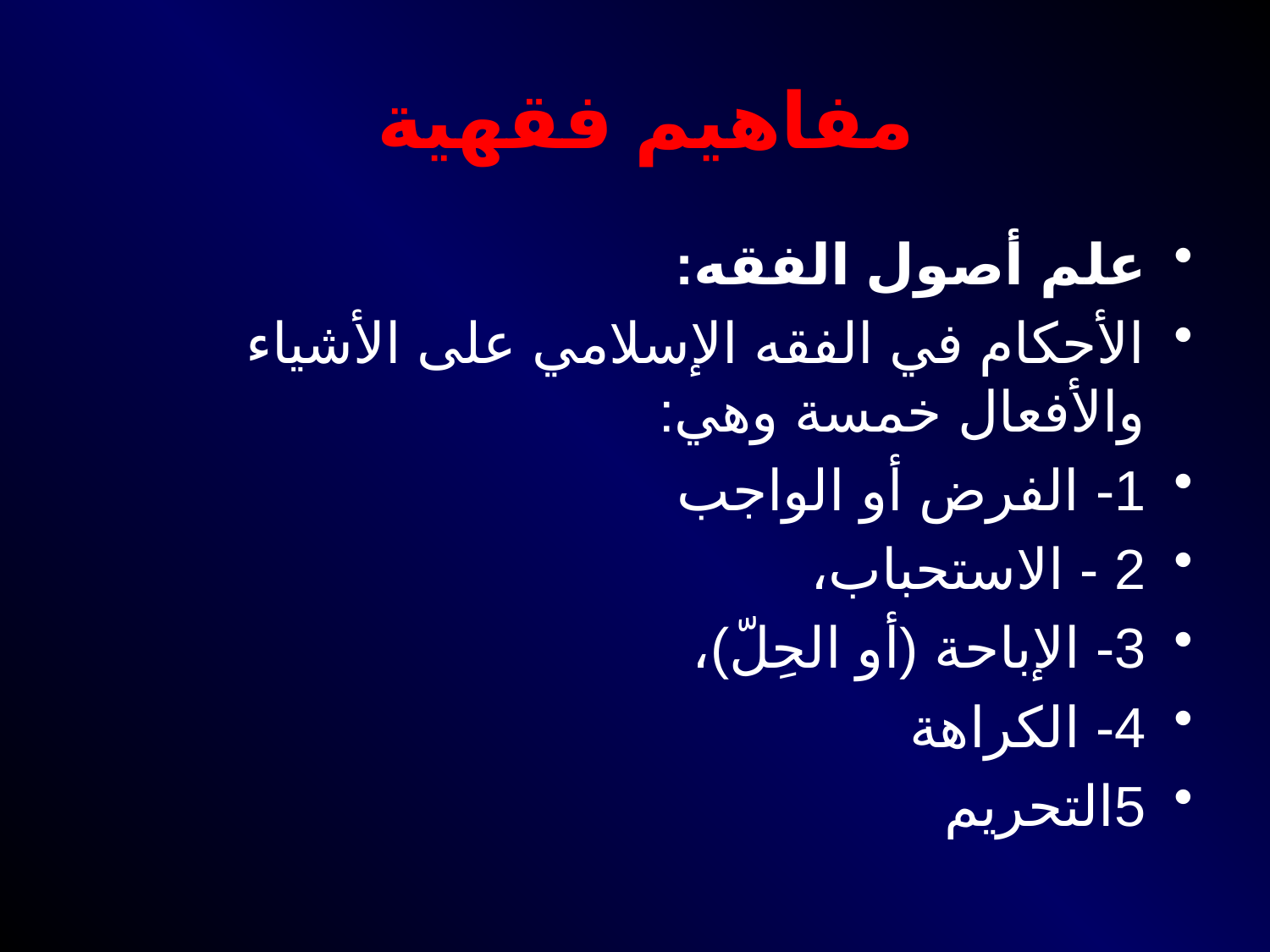

# مفاهيم فقهية
علم أصول الفقه:
الأحكام في الفقه الإسلامي على الأشياء والأفعال خمسة وهي:
1- الفرض أو الواجب
2 - الاستحباب،
3- الإباحة (أو الحِلّ)،
4- الكراهة
5التحريم